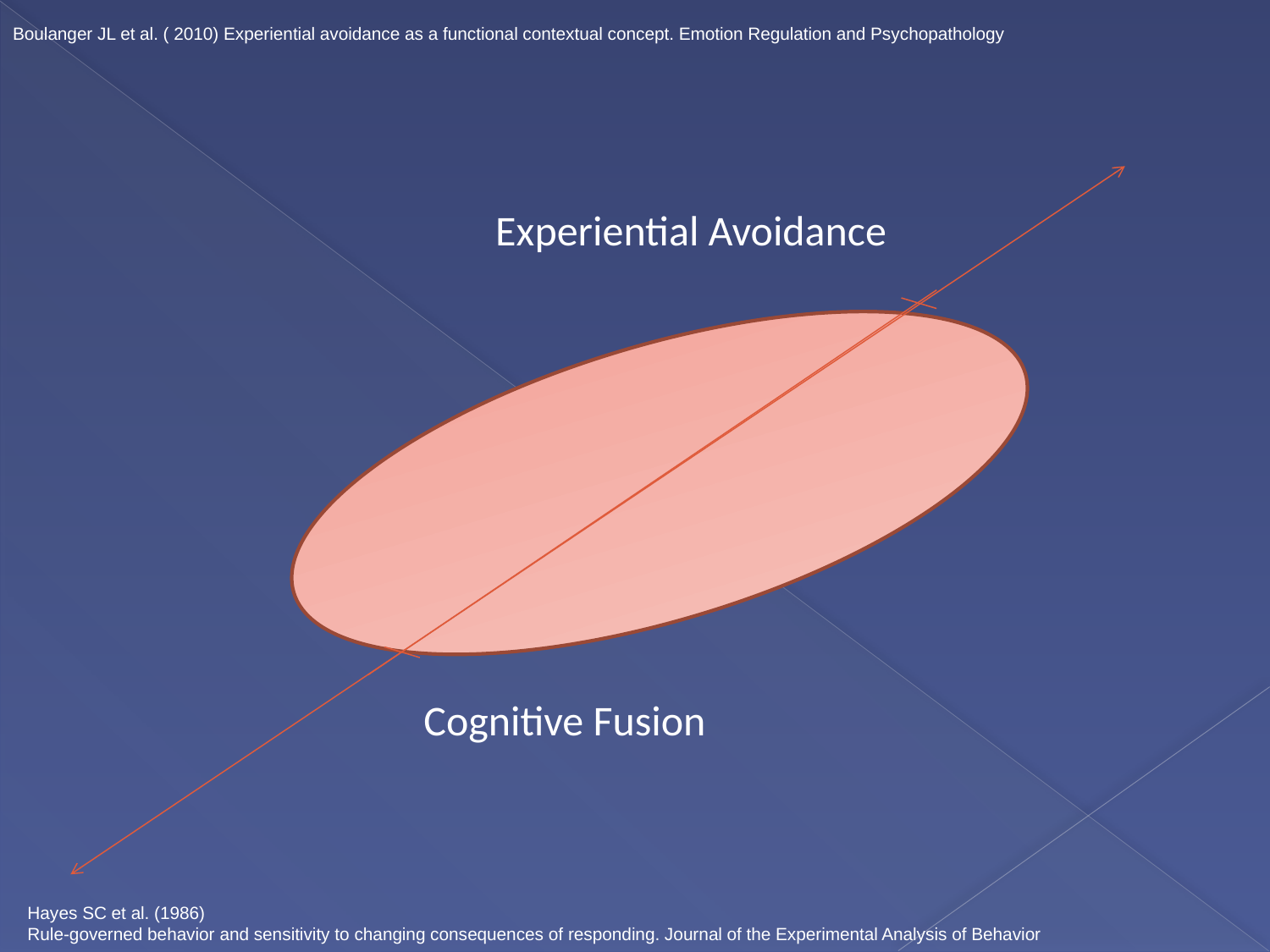

Boulanger JL et al. ( 2010) Experiential avoidance as a functional contextual concept. Emotion Regulation and Psychopathology
Experiential Avoidance

Cognitive Fusion
Hayes SC et al. (1986)
Rule-governed behavior and sensitivity to changing consequences of responding. Journal of the Experimental Analysis of Behavior